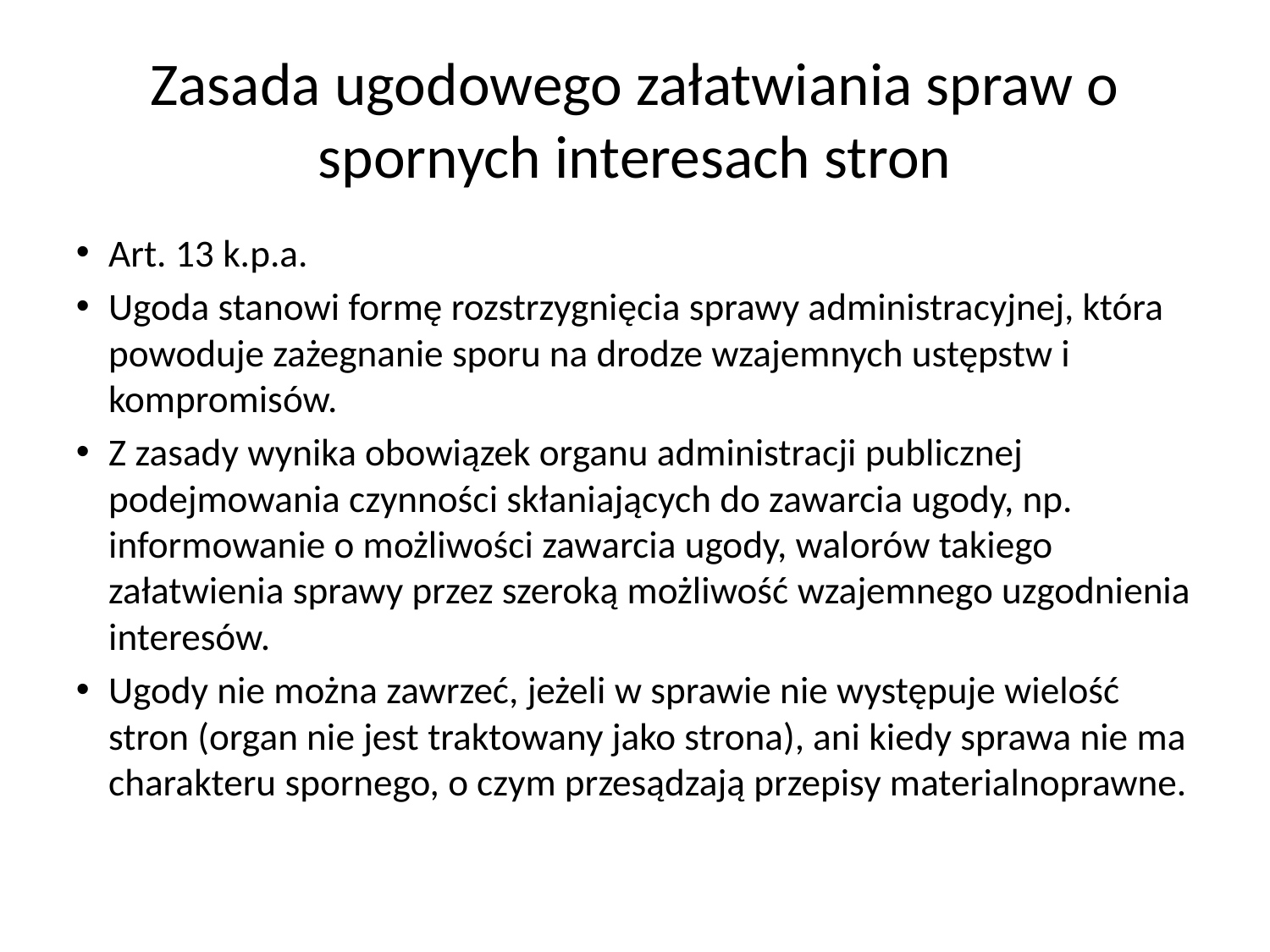

Zasada ugodowego załatwiania spraw o spornych interesach stron
Art. 13 k.p.a.
Ugoda stanowi formę rozstrzygnięcia sprawy administracyjnej, która powoduje zażegnanie sporu na drodze wzajemnych ustępstw i kompromisów.
Z zasady wynika obowiązek organu administracji publicznej podejmowania czynności skłaniających do zawarcia ugody, np. informowanie o możliwości zawarcia ugody, walorów takiego załatwienia sprawy przez szeroką możliwość wzajemnego uzgodnienia interesów.
Ugody nie można zawrzeć, jeżeli w sprawie nie występuje wielość stron (organ nie jest traktowany jako strona), ani kiedy sprawa nie ma charakteru spornego, o czym przesądzają przepisy materialnoprawne.